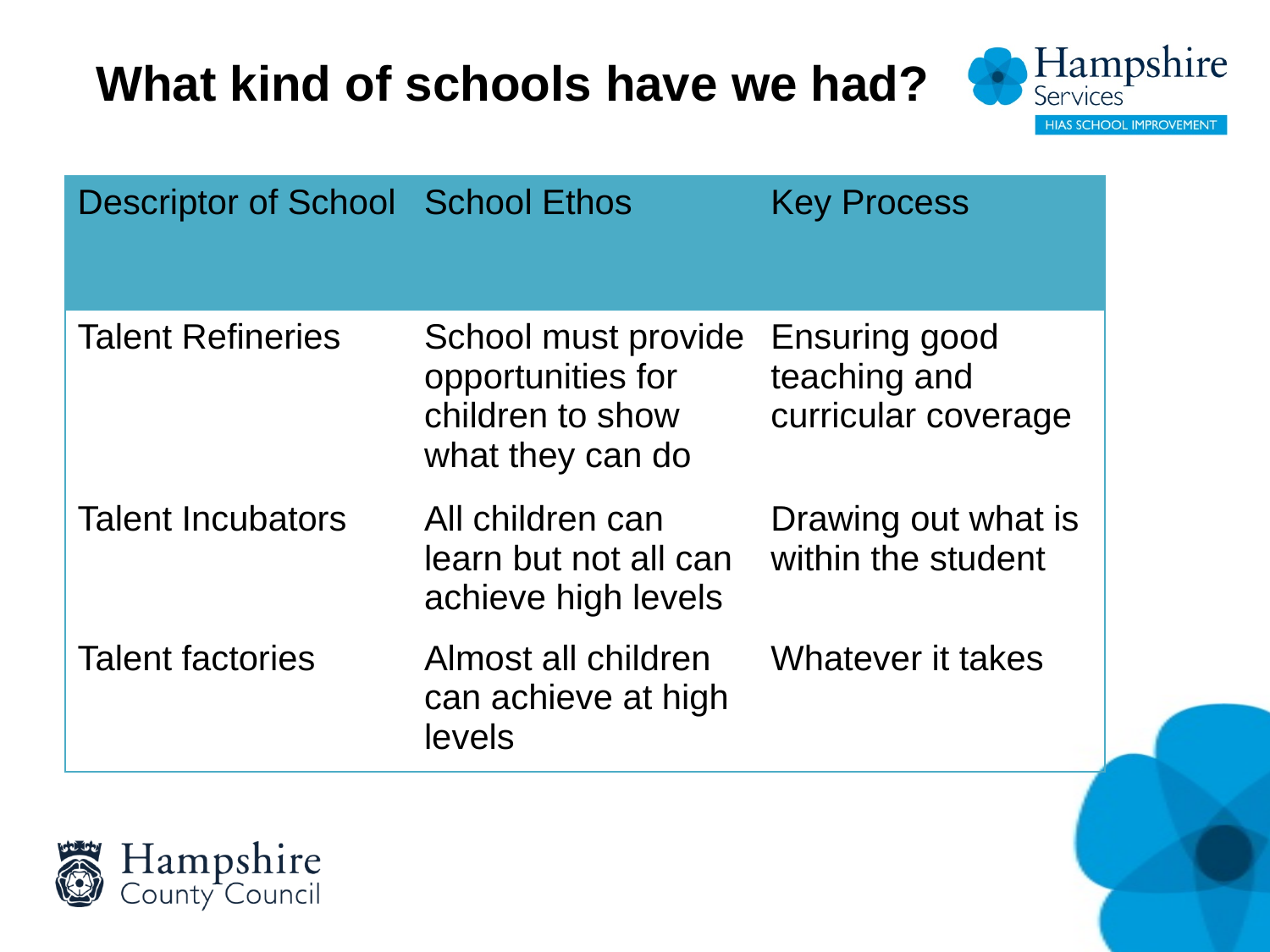

# What kind of schools have we had?
| Descriptor of School | School Ethos | Key Process |
| --- | --- | --- |
| Talent Refineries | School must provide opportunities for children to show what they can do | Ensuring good teaching and curricular coverage |
| Talent Incubators | All children can learn but not all can achieve high levels | Drawing out what is within the student |
| Talent factories | Almost all children can achieve at high levels | Whatever it takes |